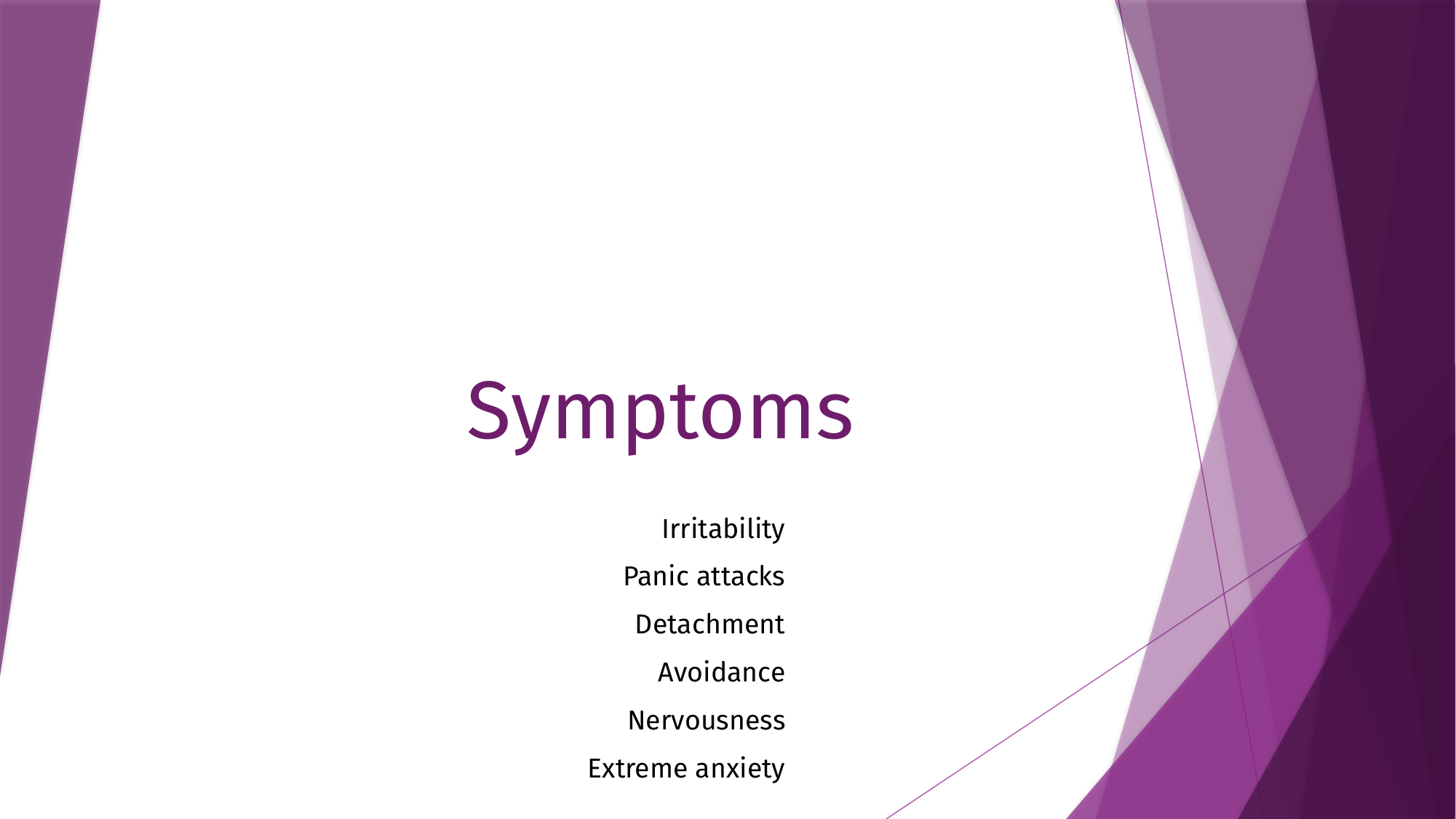

# Symptoms
Irritability
Panic attacks
Detachment
Avoidance
Nervousness
Extreme anxiety